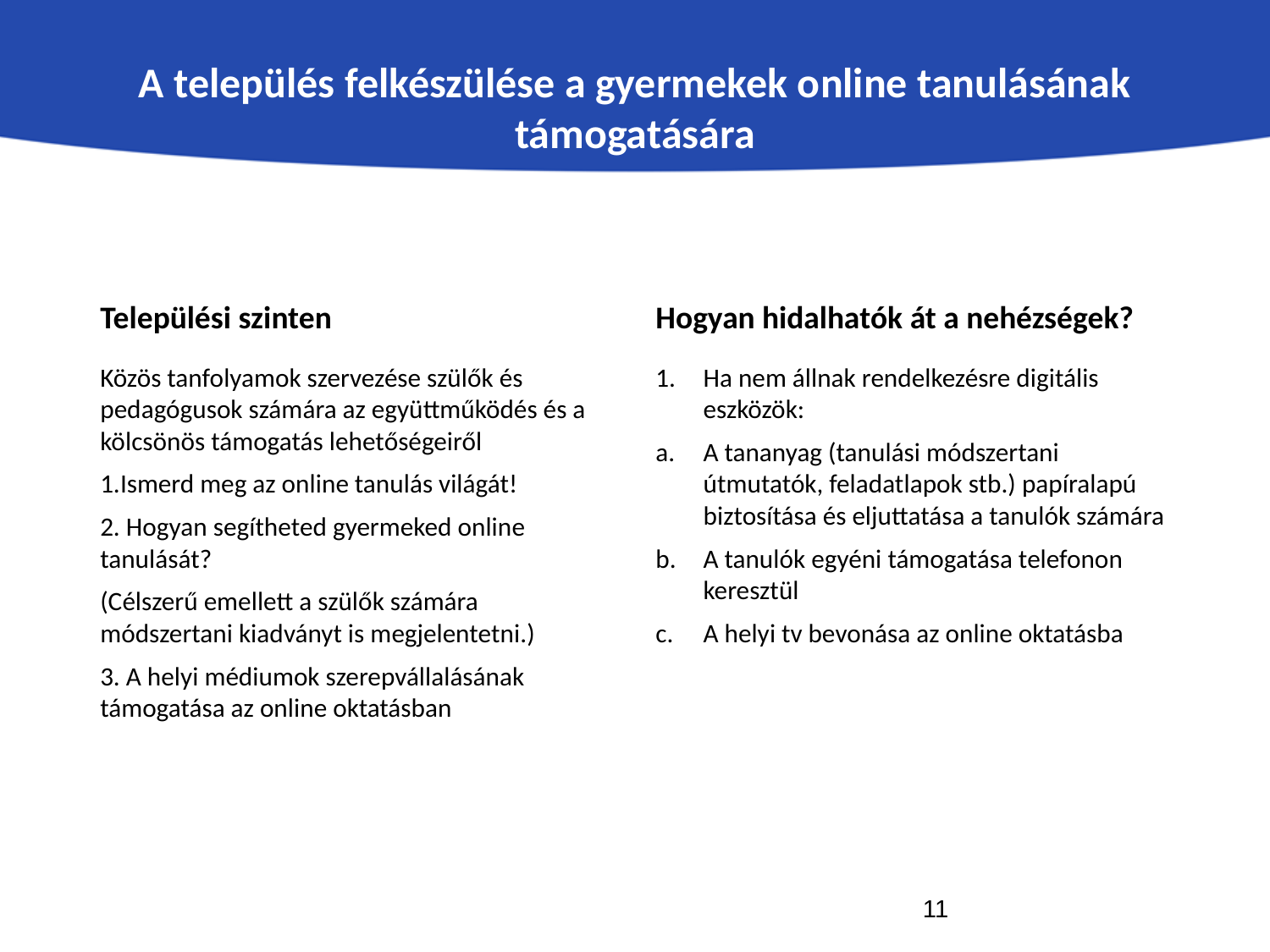

# A település felkészülése a gyermekek online tanulásának támogatására
Települési szinten
Hogyan hidalhatók át a nehézségek?
Közös tanfolyamok szervezése szülők és pedagógusok számára az együttműködés és a kölcsönös támogatás lehetőségeiről
1.Ismerd meg az online tanulás világát!
2. Hogyan segítheted gyermeked online tanulását?
(Célszerű emellett a szülők számára módszertani kiadványt is megjelentetni.)
3. A helyi médiumok szerepvállalásának támogatása az online oktatásban

Ha nem állnak rendelkezésre digitális eszközök:
A tananyag (tanulási módszertani útmutatók, feladatlapok stb.) papíralapú biztosítása és eljuttatása a tanulók számára
A tanulók egyéni támogatása telefonon keresztül
A helyi tv bevonása az online oktatásba

11